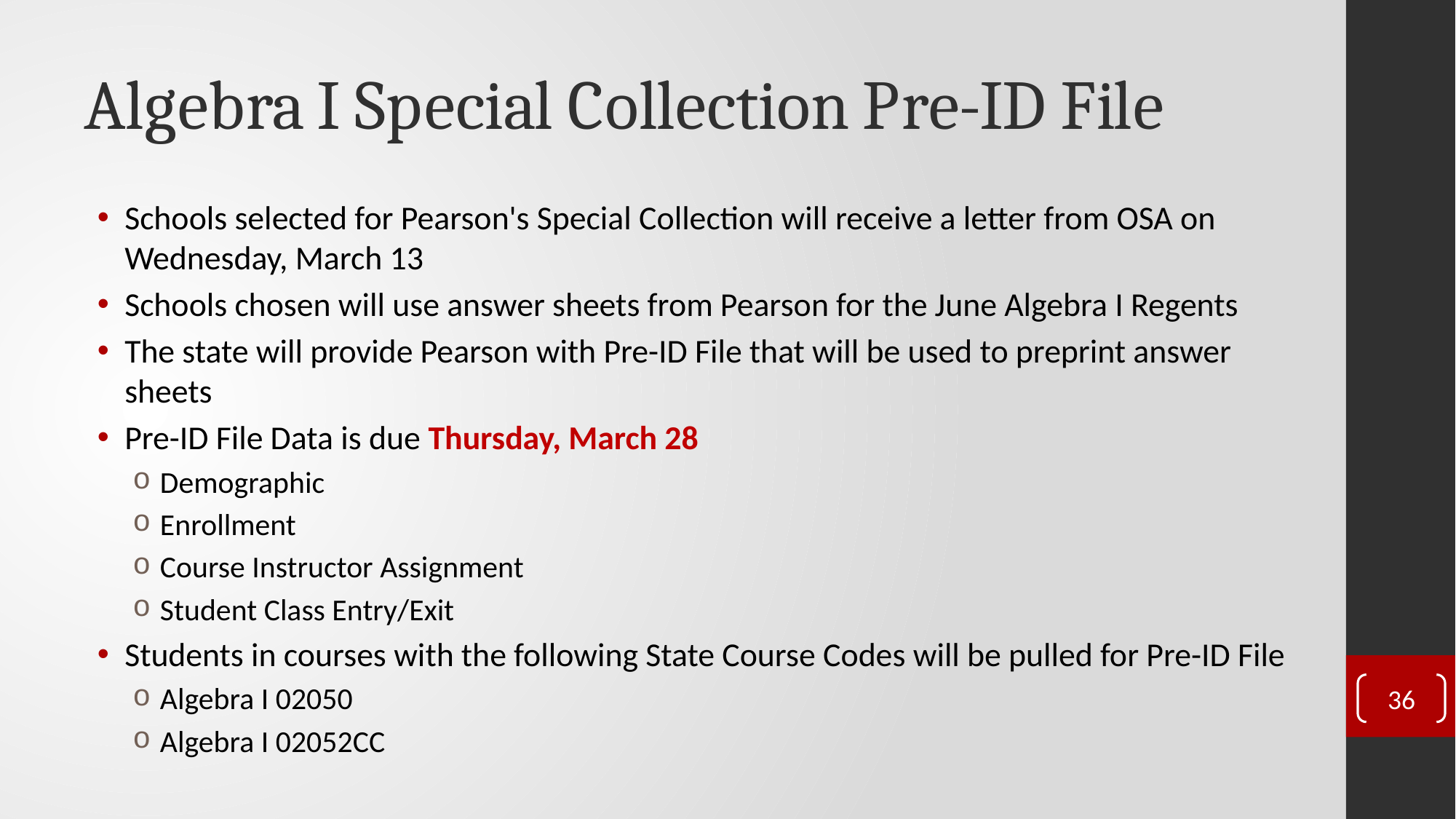

# Algebra I Special Collection Pre-ID File
Schools selected for Pearson's Special Collection will receive a letter from OSA on Wednesday, March 13
Schools chosen will use answer sheets from Pearson for the June Algebra I Regents
The state will provide Pearson with Pre-ID File that will be used to preprint answer sheets
Pre-ID File Data is due Thursday, March 28
Demographic
Enrollment
Course Instructor Assignment
Student Class Entry/Exit
Students in courses with the following State Course Codes will be pulled for Pre-ID File
Algebra I 02050
Algebra I 02052CC
36